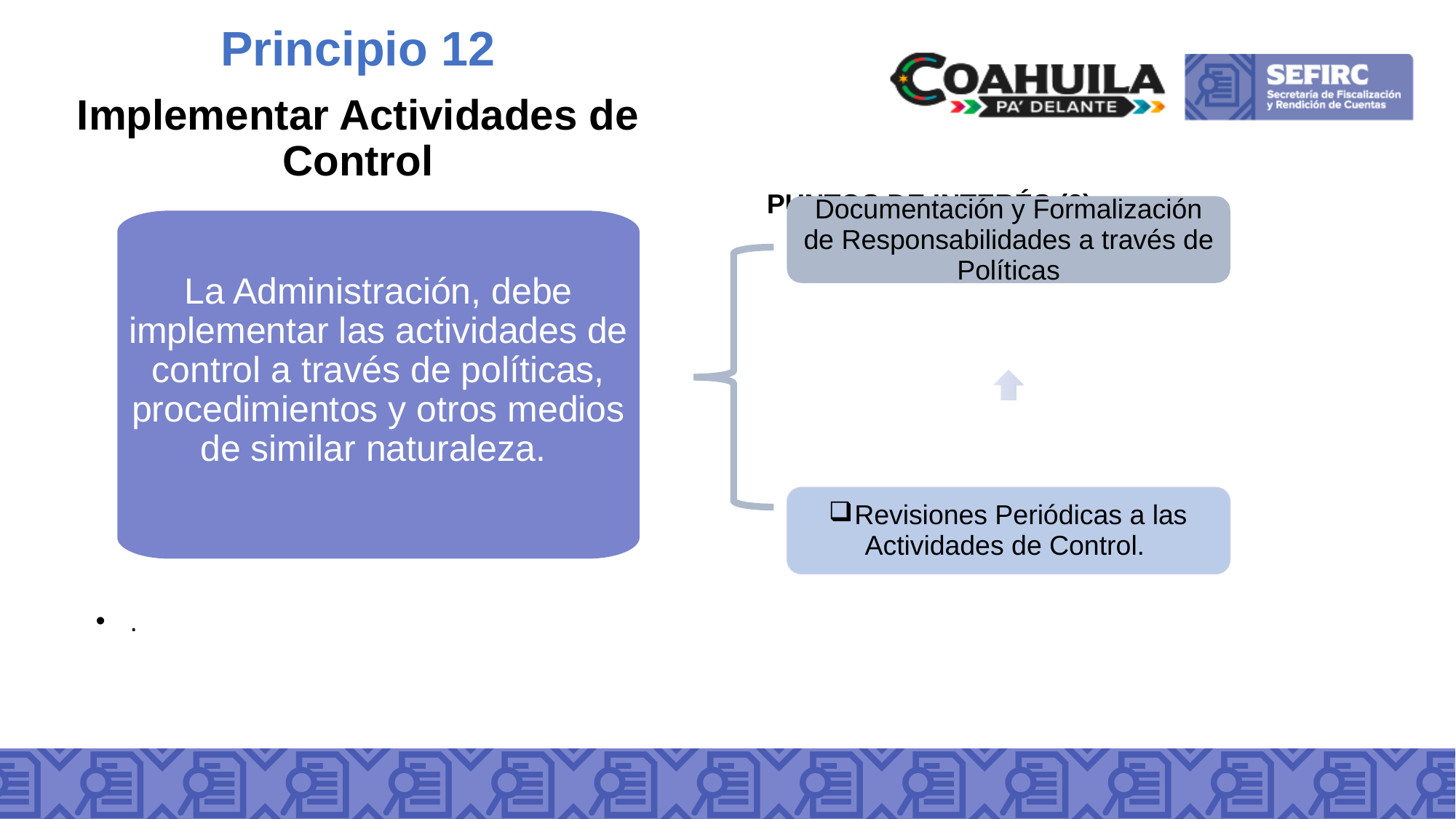

Principio 12
Implementar Actividades de Control
PUNTOS DE INTERÉS (2)
Documentación y Formalización de Responsabilidades a través de Políticas
Revisiones Periódicas a las Actividades de Control.

La Administración, debe implementar las actividades de control a través de políticas, procedimientos y otros medios de similar naturaleza.

.